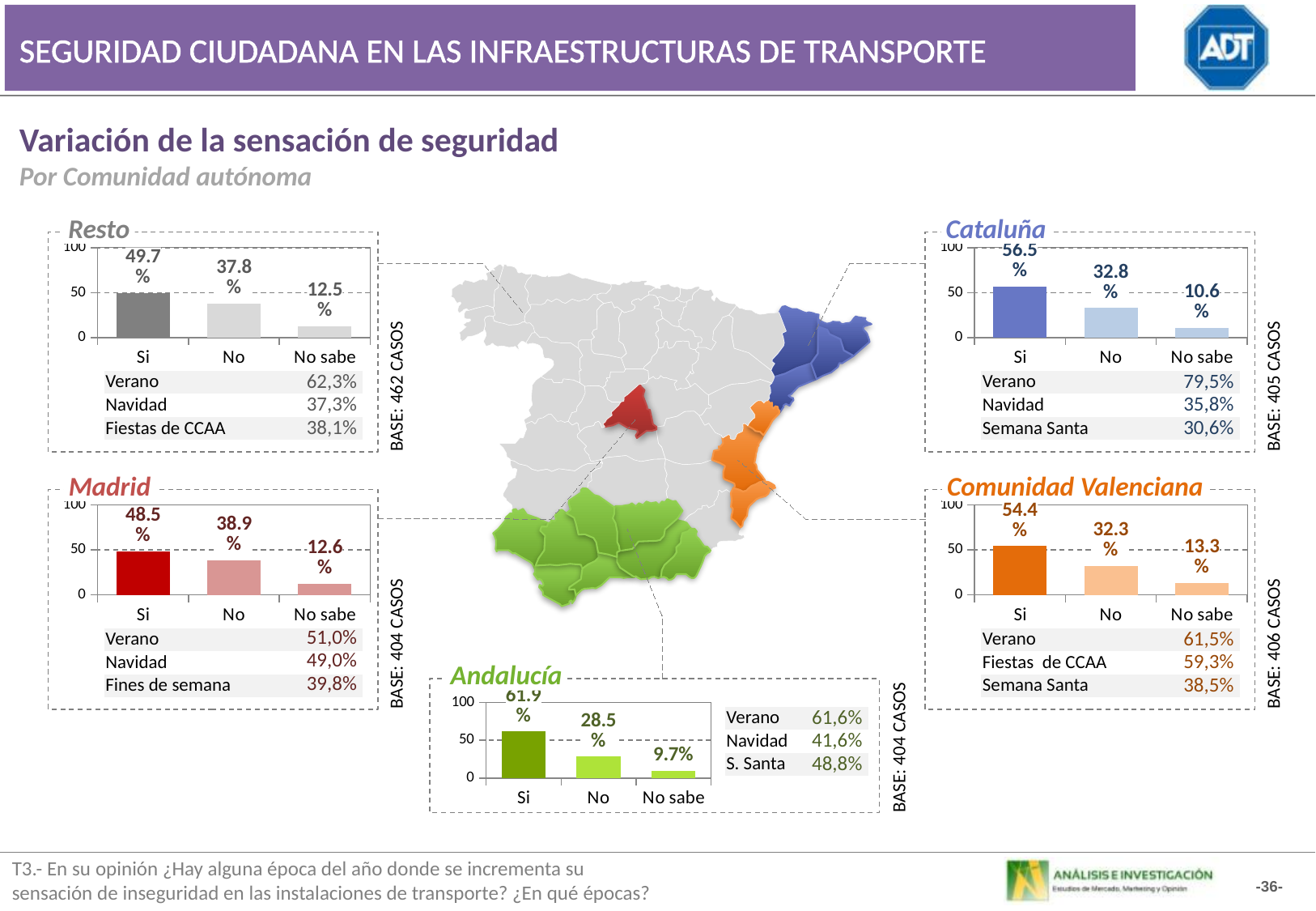

SEGURIDAD CIUDADANA EN LAS INFRAESTRUCTURAS DE TRANSPORTE
Variación de la sensación de seguridad
Por Comunidad autónoma
Resto
Cataluña

### Chart

| Category | total |
|---|---|
| Si | 49.749243164731524 |
| No | 37.75563282610567 |
| No sabe | 12.495124009163423 |

### Chart

| Category | total |
|---|---|
| Si | 56.54320987654343 |
| No | 32.83950617283977 |
| No sabe | 10.617283950617358 |

BASE: 462 CASOS
BASE: 405 CASOS
| Verano | 62,3% |
| --- | --- |
| Navidad | 37,3% |
| Fiestas de CCAA | 38,1% |
| Verano | 79,5% |
| --- | --- |
| Navidad | 35,8% |
| Semana Santa | 30,6% |

Madrid
Comunidad Valenciana

### Chart

| Category | total |
|---|---|
| Si | 48.514851485148746 |
| No | 38.86138613861411 |
| No sabe | 12.6237623762377 |

### Chart

| Category | total |
|---|---|
| Si | 54.433497536946284 |
| No | 32.266009852216925 |
| No sabe | 13.300492610837537 |
BASE: 404 CASOS
BASE: 406 CASOS
| Verano | 51,0% |
| --- | --- |
| Navidad | 49,0% |
| Fines de semana | 39,8% |
| Verano | 61,5% |
| --- | --- |
| Fiestas de CCAA | 59,3% |
| Semana Santa | 38,5% |
Andalucía

### Chart

| Category | total |
|---|---|
| Si | 61.88118811881207 |
| No | 28.465346534653733 |
| No sabe | 9.653465346534745 |
| Verano | 61,6% |
| --- | --- |
| Navidad | 41,6% |
| S. Santa | 48,8% |
BASE: 404 CASOS
T3.- En su opinión ¿Hay alguna época del año donde se incrementa su
sensación de inseguridad en las instalaciones de transporte? ¿En qué épocas?
-36-